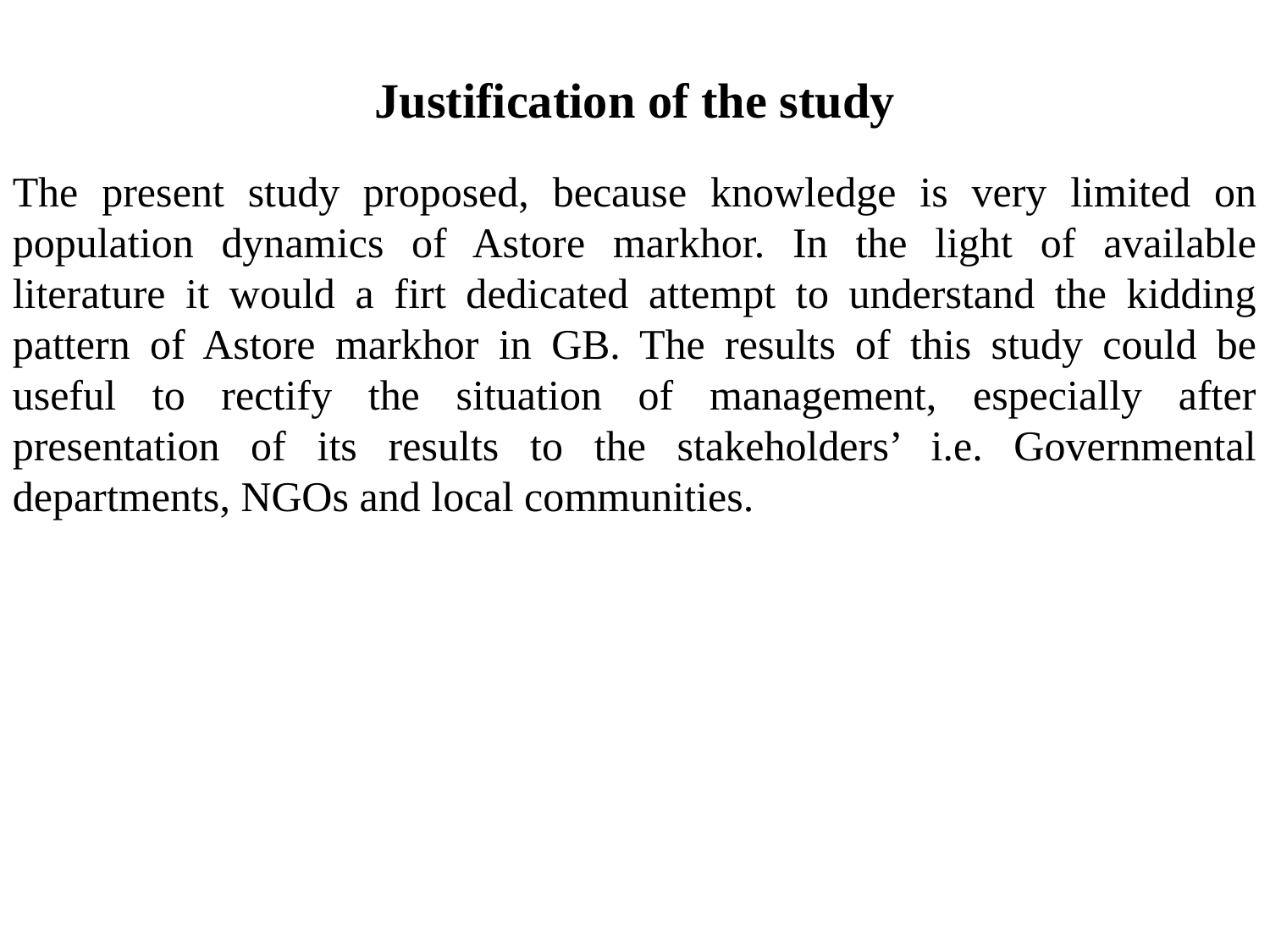

# Justification of the study
The present study proposed, because knowledge is very limited on population dynamics of Astore markhor. In the light of available literature it would a firt dedicated attempt to understand the kidding pattern of Astore markhor in GB. The results of this study could be useful to rectify the situation of management, especially after presentation of its results to the stakeholders’ i.e. Governmental departments, NGOs and local communities.